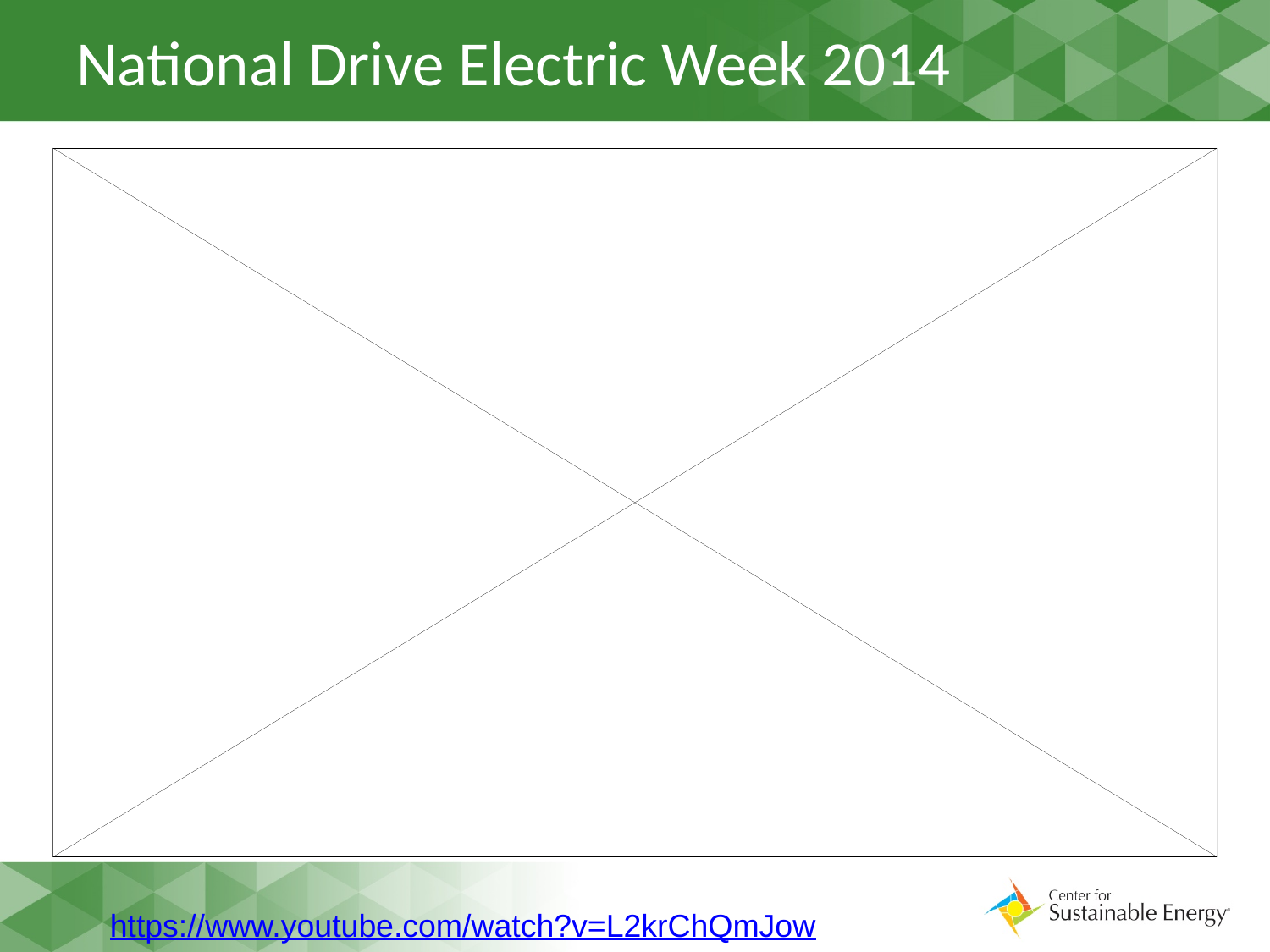

# National Drive Electric Week 2014

https://www.youtube.com/watch?v=L2krChQmJow